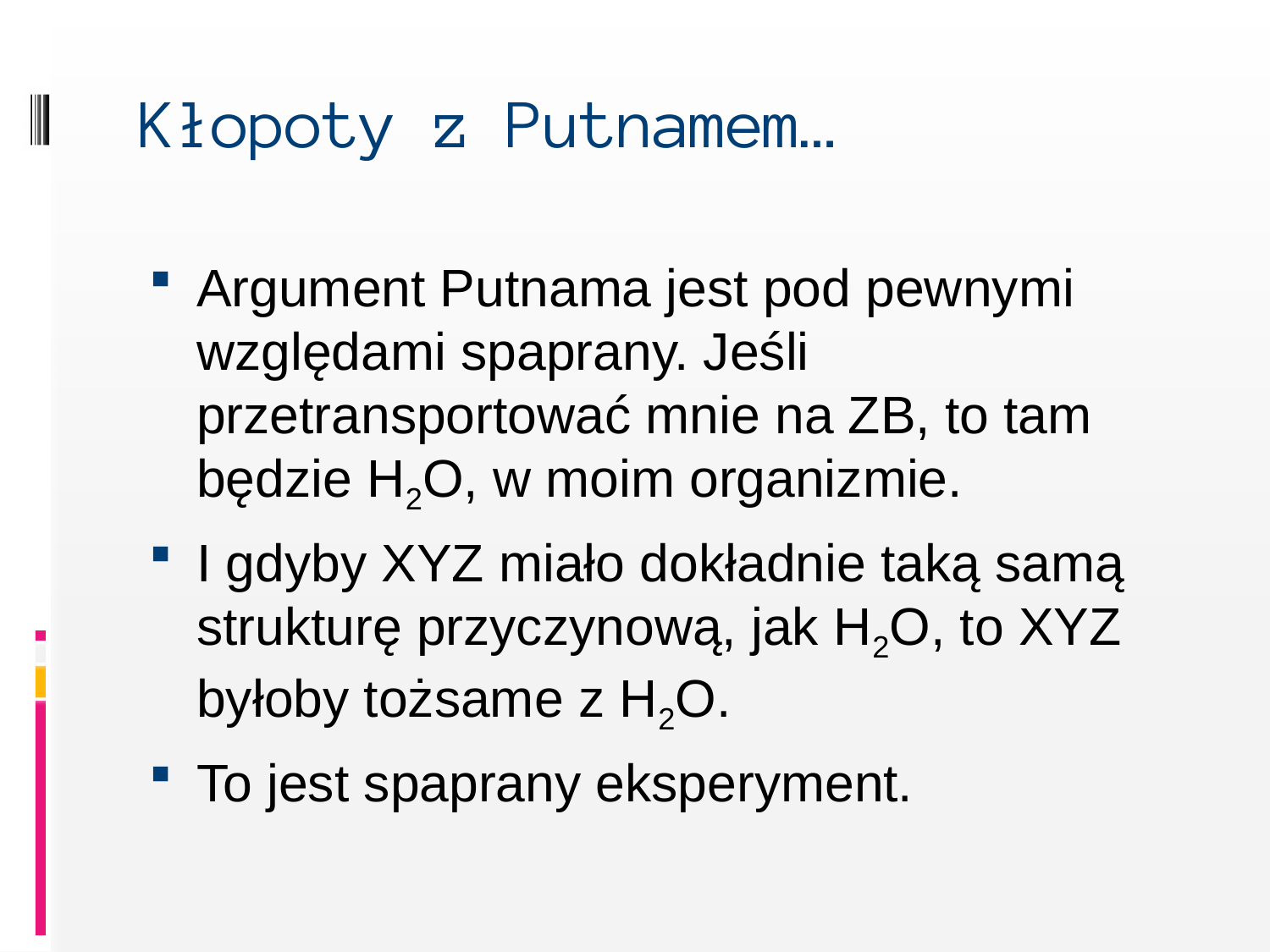

# Kłopoty z Putnamem…
Argument Putnama jest pod pewnymi względami spaprany. Jeśli przetransportować mnie na ZB, to tam będzie H2O, w moim organizmie.
I gdyby XYZ miało dokładnie taką samą strukturę przyczynową, jak H2O, to XYZ byłoby tożsame z H2O.
To jest spaprany eksperyment.